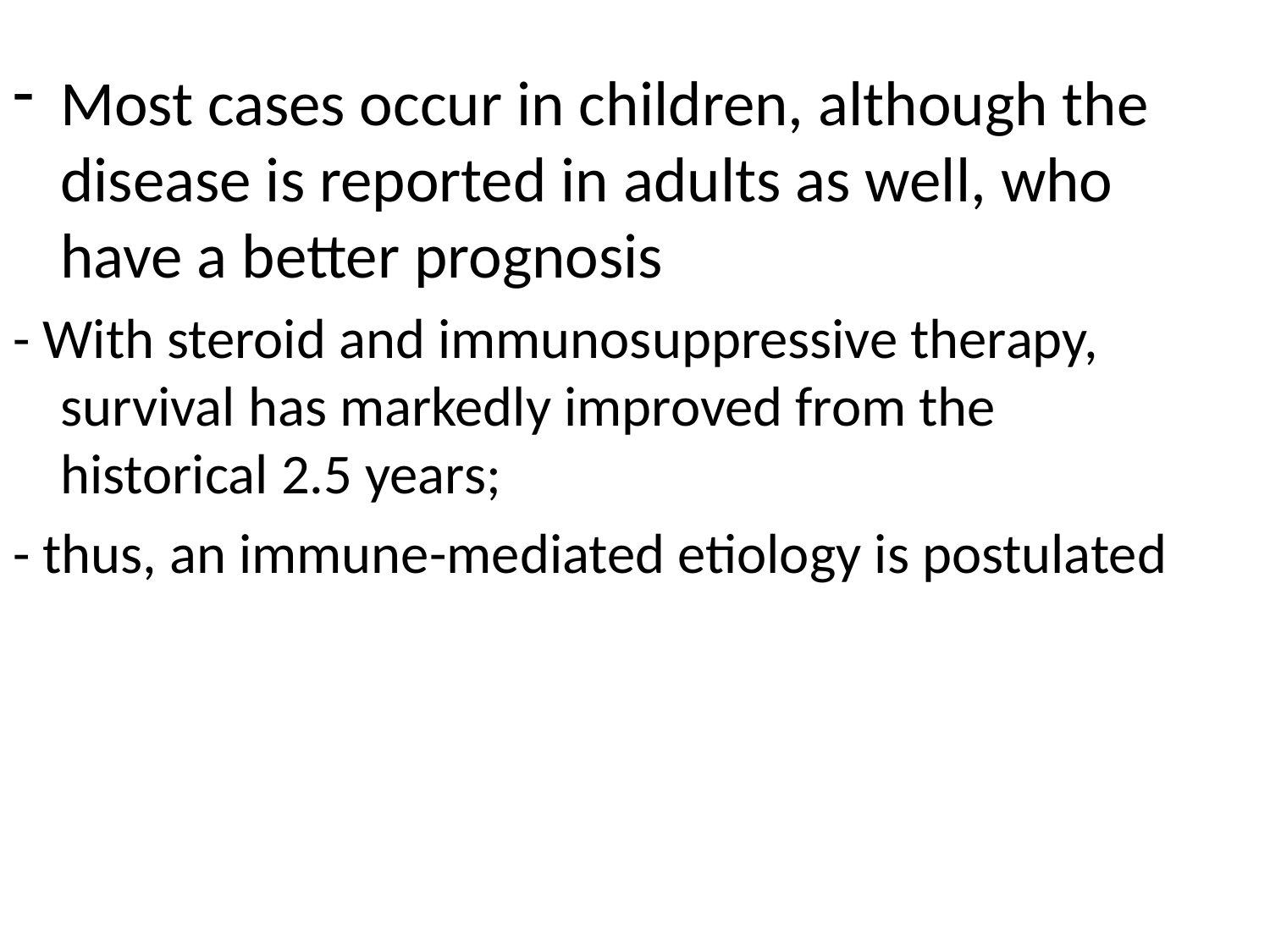

Most cases occur in children, although the disease is reported in adults as well, who have a better prognosis
- With steroid and immunosuppressive therapy, survival has markedly improved from the historical 2.5 years;
- thus, an immune-mediated etiology is postulated